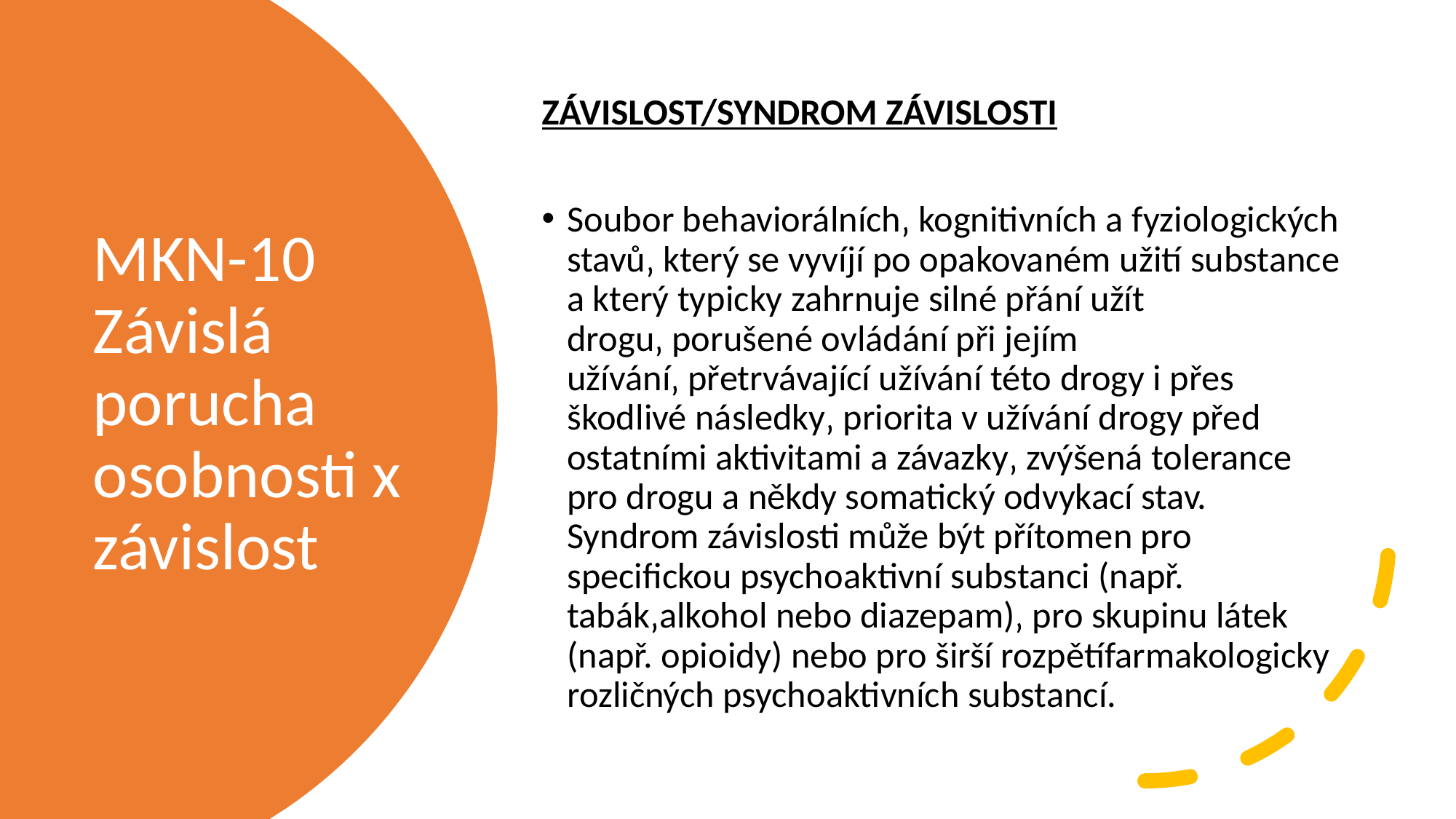

ZÁVISLOST/SYNDROM ZÁVISLOSTI

Soubor behaviorálních‚ kognitivních a fyziologických stavů‚ který se vyvíjí po opakovaném užití substance a který typicky zahrnuje silné přání užít drogu‚ porušené ovládání při jejím užívání‚ přetrvávající užívání této drogy i přes škodlivé následky‚ priorita v užívání drogy před ostatními aktivitami a závazky‚ zvýšená tolerance pro drogu a někdy somatický odvykací stav. Syndrom závislosti může být přítomen pro specifickou psychoaktivní substanci (např. tabák‚alkohol nebo diazepam)‚ pro skupinu látek (např. opioidy) nebo pro širší rozpětífarmakologicky rozličných psychoaktivních substancí.
# MKN-10 Závislá porucha osobnosti x závislost